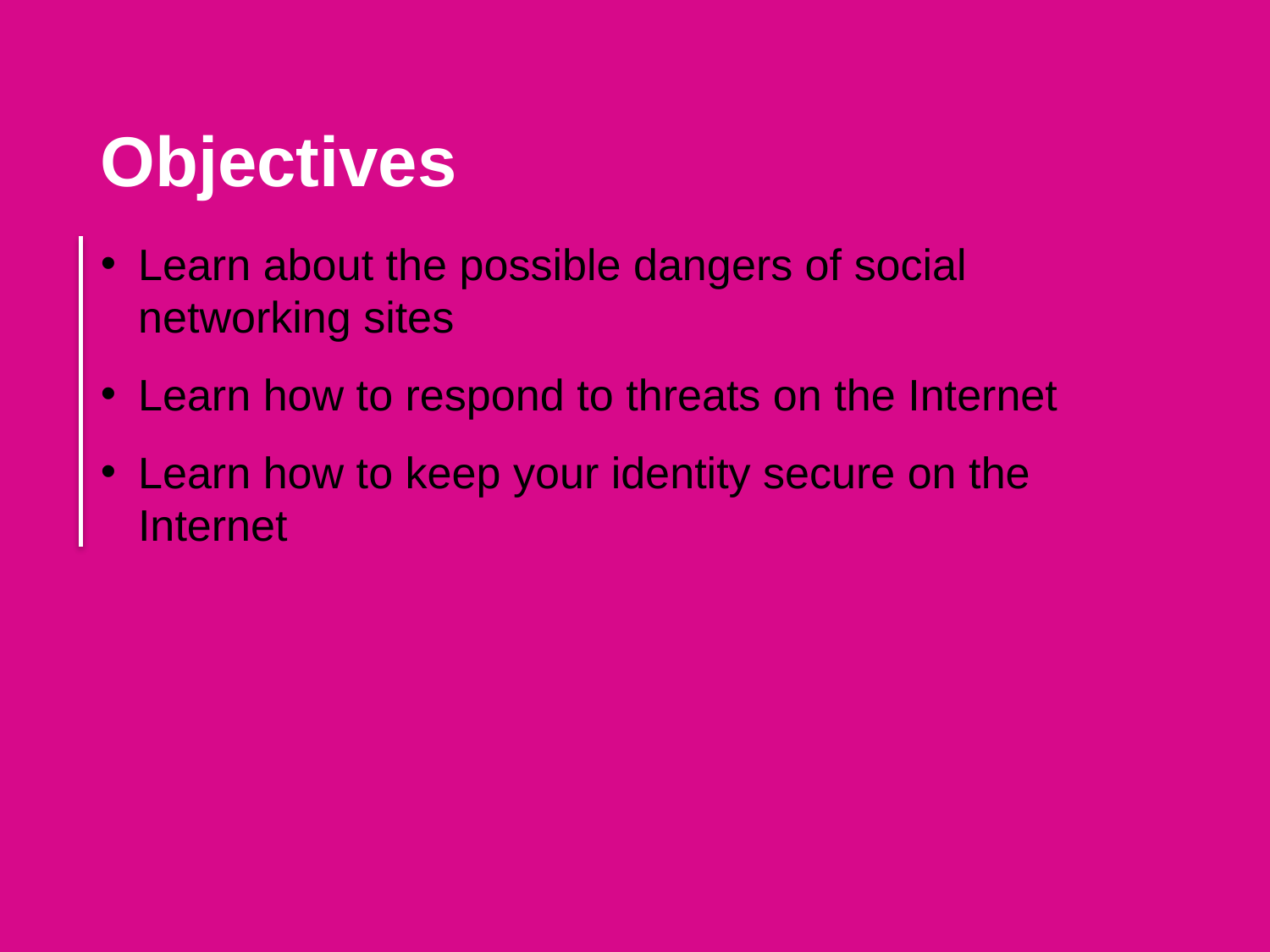

Objectives
Learn about the possible dangers of social networking sites
Learn how to respond to threats on the Internet
Learn how to keep your identity secure on the Internet